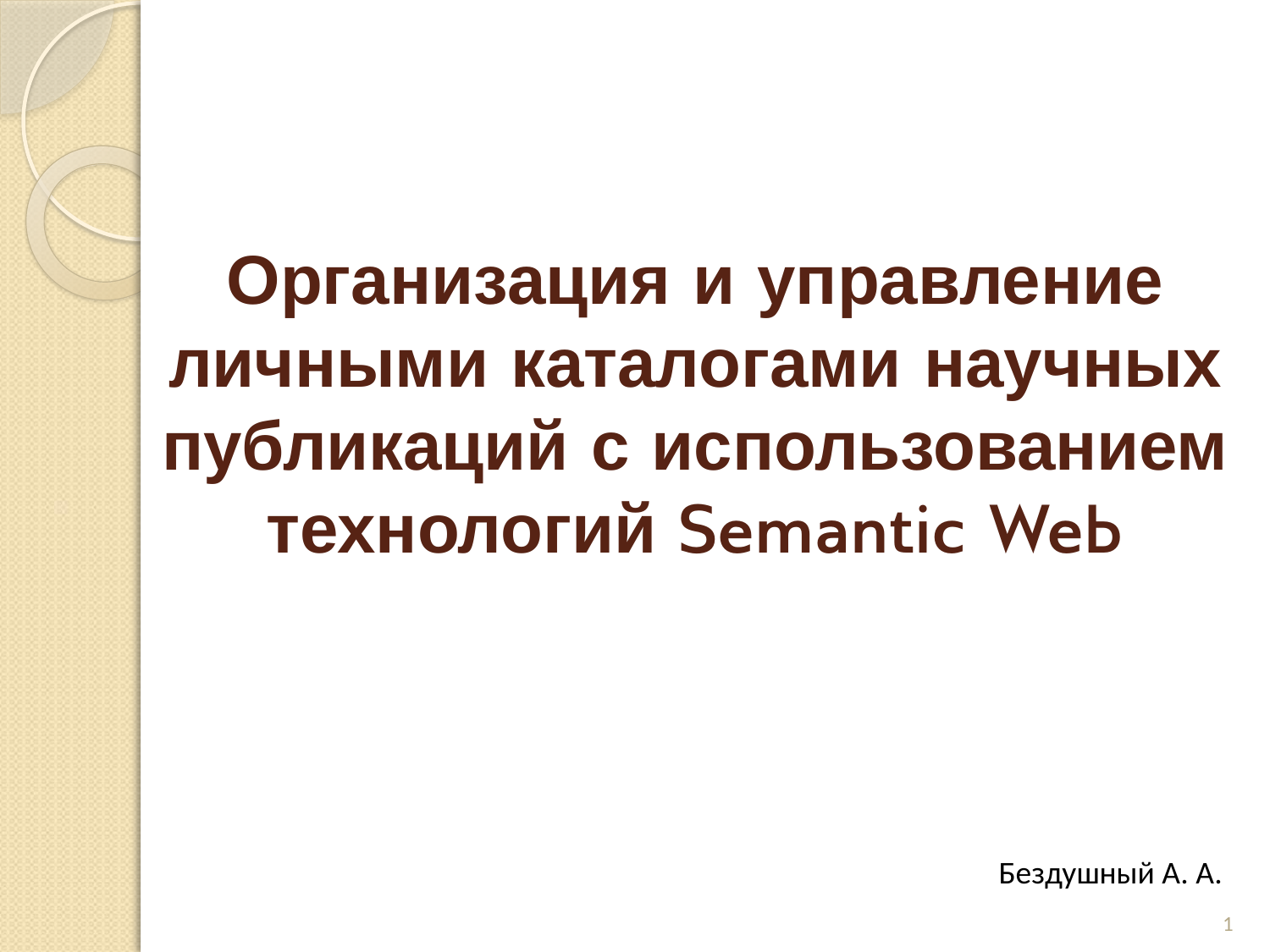

# Организация и управление личными каталогами научных публикаций с использованием технологий Semantic Web
Бездушный А. А.
1